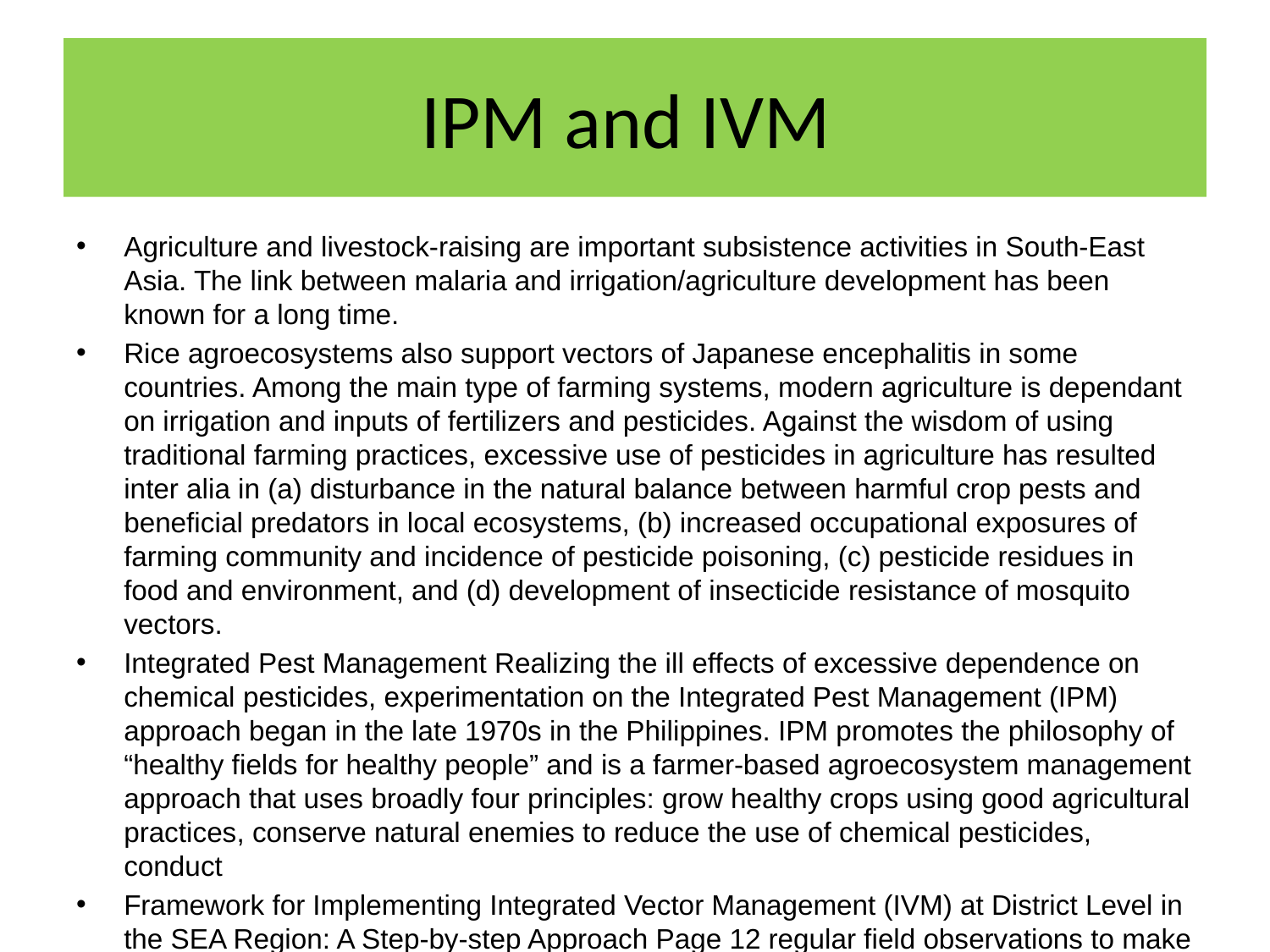

# IPM and IVM
Agriculture and livestock-raising are important subsistence activities in South-East Asia. The link between malaria and irrigation/agriculture development has been known for a long time.
Rice agroecosystems also support vectors of Japanese encephalitis in some countries. Among the main type of farming systems, modern agriculture is dependant on irrigation and inputs of fertilizers and pesticides. Against the wisdom of using traditional farming practices, excessive use of pesticides in agriculture has resulted inter alia in (a) disturbance in the natural balance between harmful crop pests and beneficial predators in local ecosystems, (b) increased occupational exposures of farming community and incidence of pesticide poisoning, (c) pesticide residues in food and environment, and (d) development of insecticide resistance of mosquito vectors.
Integrated Pest Management Realizing the ill effects of excessive dependence on chemical pesticides, experimentation on the Integrated Pest Management (IPM) approach began in the late 1970s in the Philippines. IPM promotes the philosophy of “healthy fields for healthy people” and is a farmer-based agroecosystem management approach that uses broadly four principles: grow healthy crops using good agricultural practices, conserve natural enemies to reduce the use of chemical pesticides, conduct
Framework for Implementing Integrated Vector Management (IVM) at District Level in the SEA Region: A Step-by-step Approach Page 12 regular field observations to make timely and evidence-based management decisions, and empower farmers to become experts through a participatory learning approach to deal with local situations